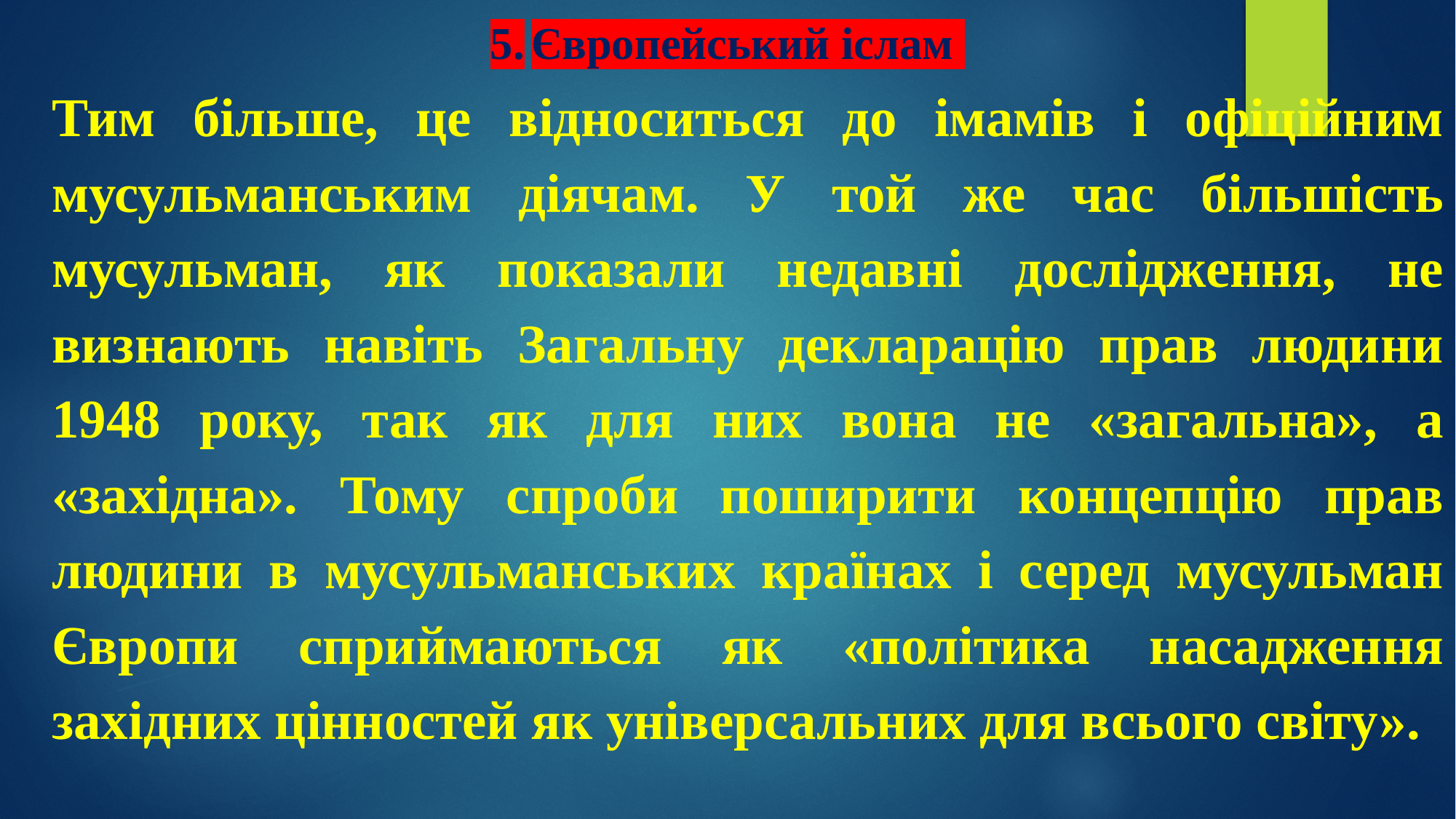

# 5.	Європейський іслам
Тим більше, це відноситься до імамів і офіційним мусульманським діячам. У той же час більшість мусульман, як показали недавні дослідження, не визнають навіть Загальну декларацію прав людини 1948 року, так як для них вона не «загальна», а «західна». Тому спроби поширити концепцію прав людини в мусульманських країнах і серед мусульман Європи сприймаються як «політика насадження західних цінностей як універсальних для всього світу».